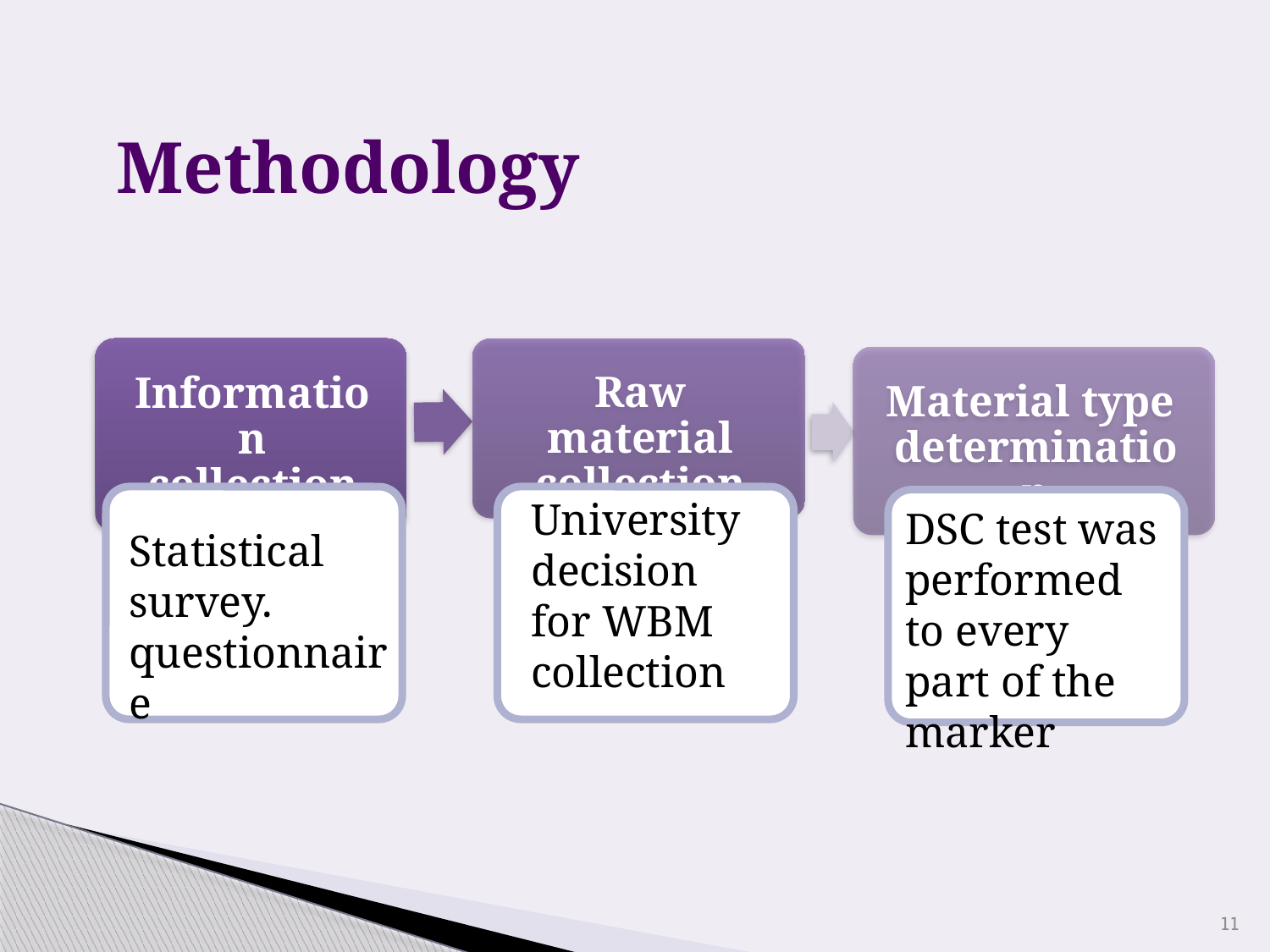

Methodology
Information collection
Statistical survey.
questionnaire

Raw material collection

Material type  determination

University decision for WBM collection
DSC test was performed to every part of the marker
Statistical survey.
questionnaire
11